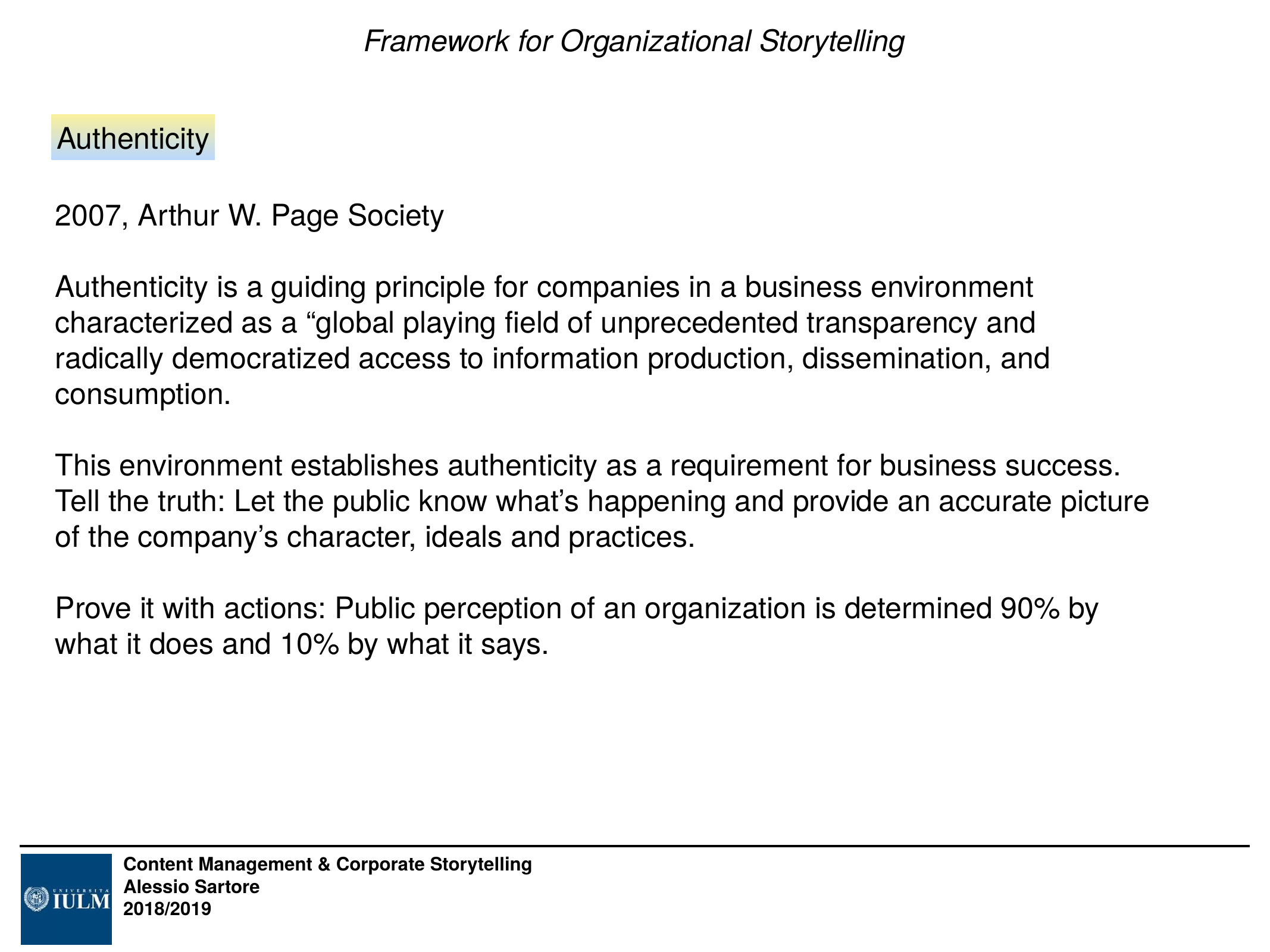

Framework for Organizational Storytelling
Authenticity
2007, Arthur W. Page Society

Authenticity is a guiding principle for companies in a business environment characterized as a “global playing field of unprecedented transparency and radically democratized access to information production, dissemination, and consumption.

This environment establishes authenticity as a requirement for business success.
Tell the truth: Let the public know what’s happening and provide an accurate picture of the company’s character, ideals and practices.

Prove it with actions: Public perception of an organization is determined 90% by what it does and 10% by what it says.